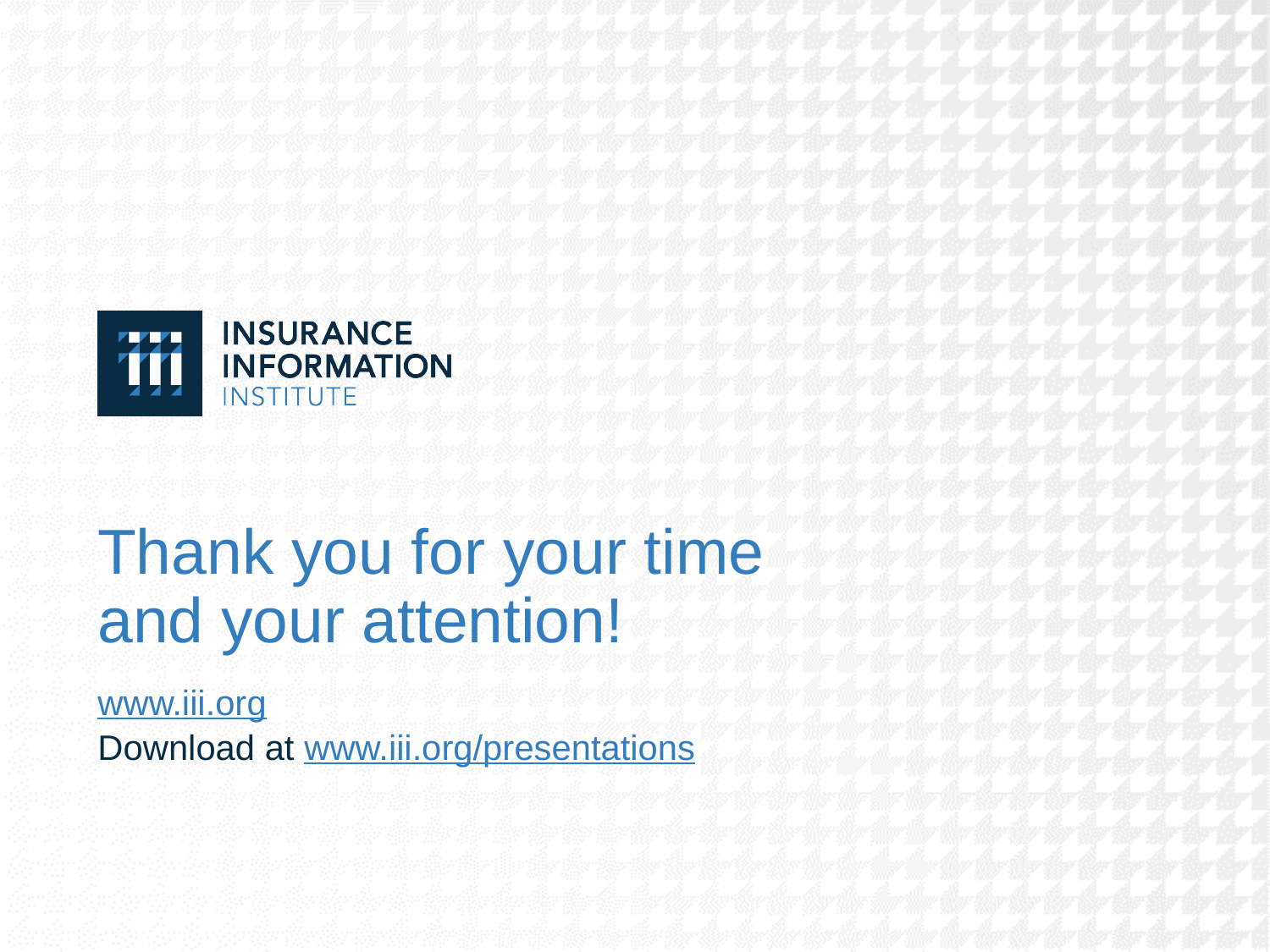

# Thank you for your time and your attention!
www.iii.org
Download at www.iii.org/presentations